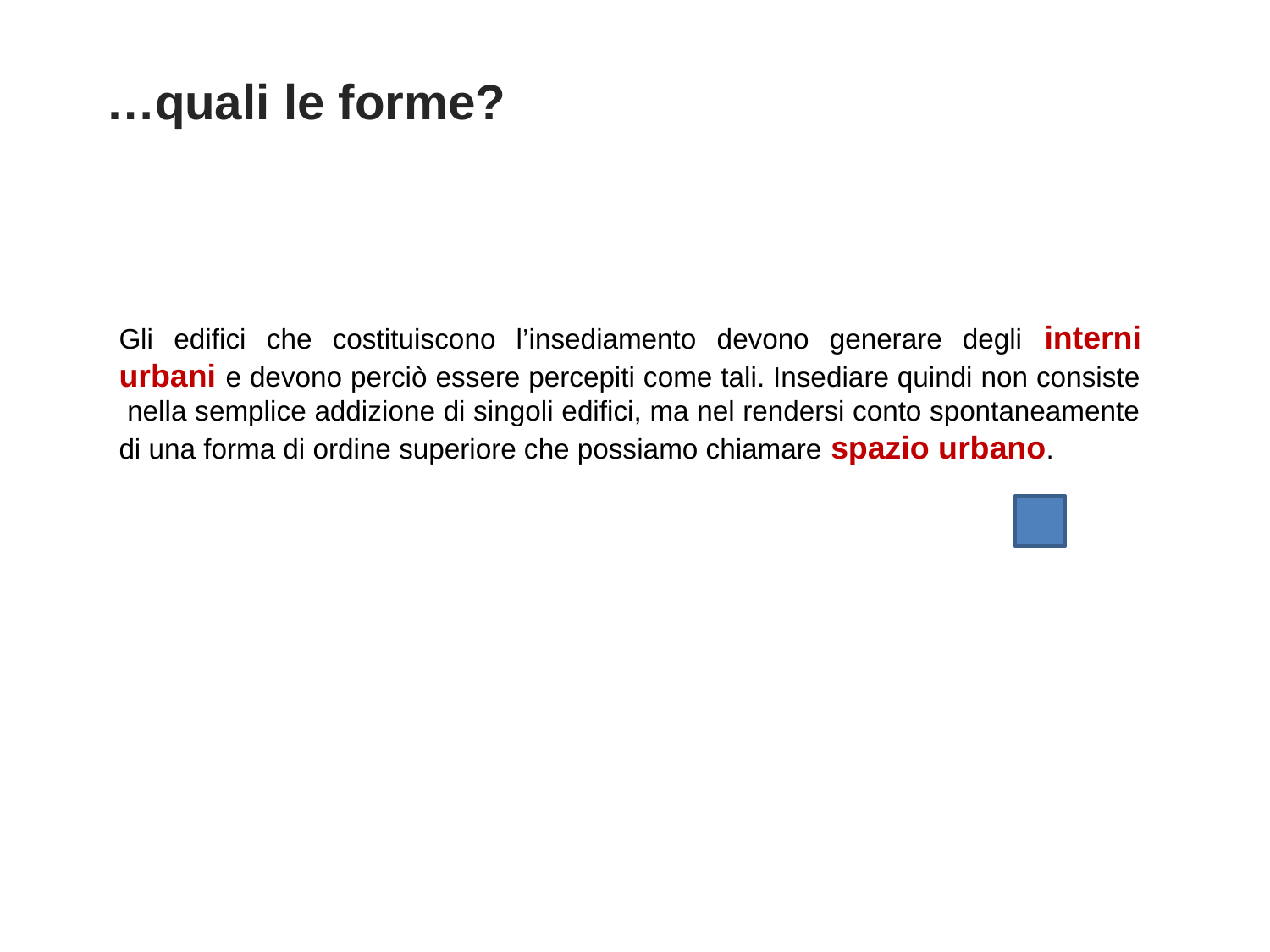

…quali le forme?
Gli edifici che costituiscono l’insediamento devono generare degli interni urbani e devono perciò essere percepiti come tali. Insediare quindi non consiste  nella semplice addizione di singoli edifici, ma nel rendersi conto spontaneamente di una forma di ordine superiore che possiamo chiamare spazio urbano.